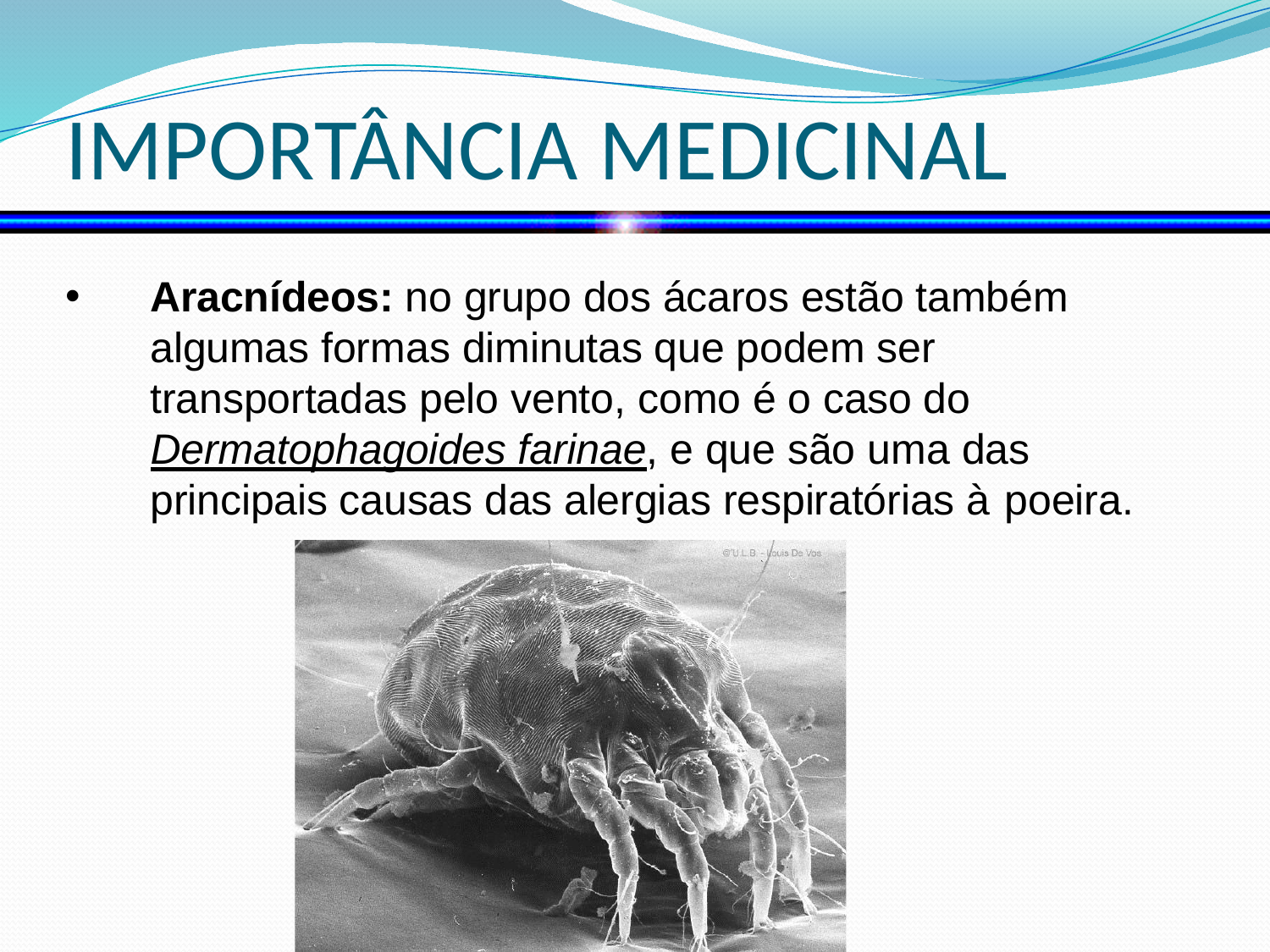

IMPORTÂNCIA MEDICINAL
#

Aracnídeos: no grupo dos ácaros estão também  algumas formas diminutas que podem ser  transportadas pelo vento, como é o caso do  Dermatophagoides farinae, e que são uma das  principais causas das alergias respiratórias à poeira.

Ana Luisa Miranda Vilela  (www.bioloja.com)